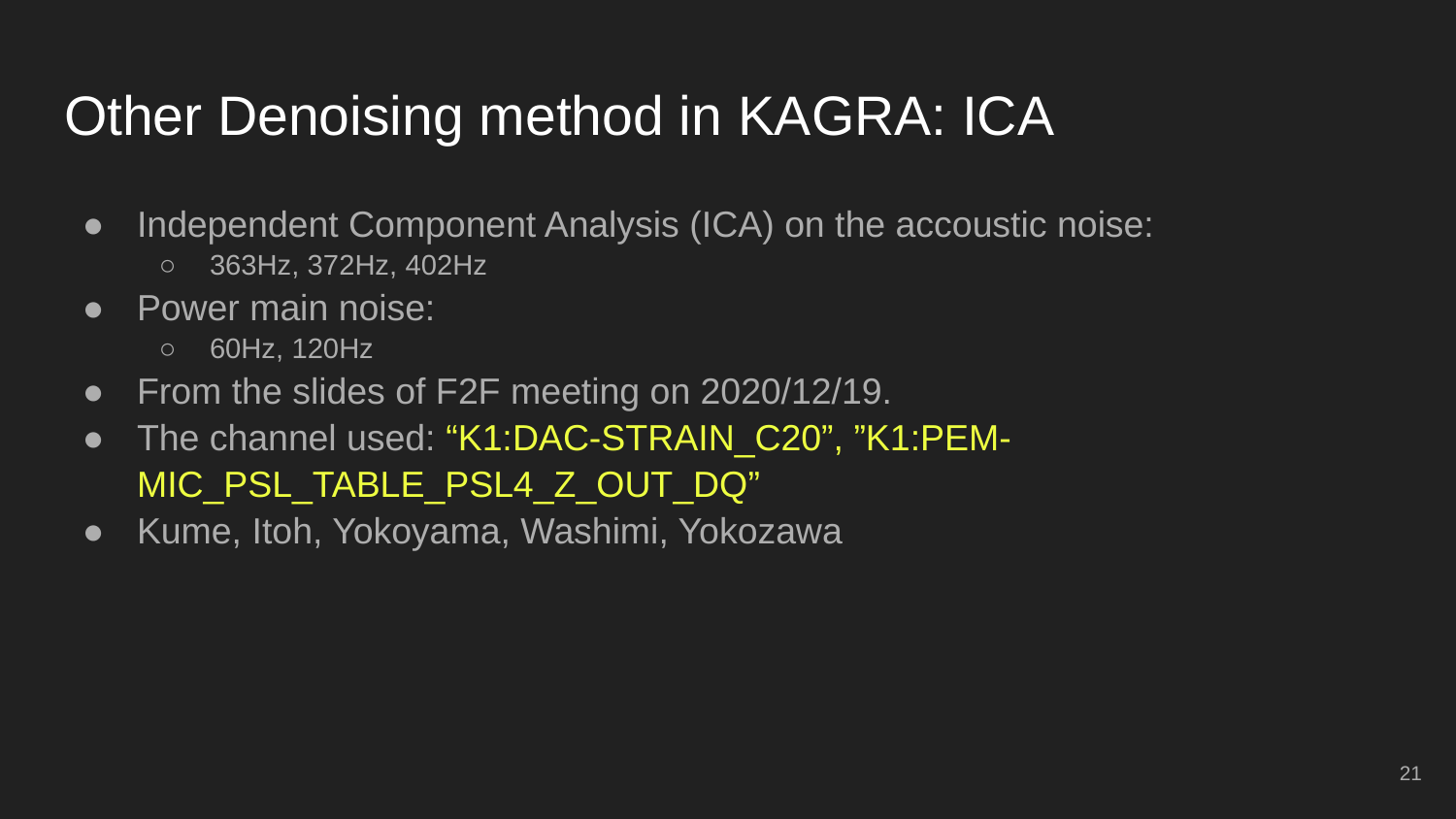

# Other Denoising method in KAGRA: ICA
Independent Component Analysis (ICA) on the accoustic noise:
363Hz, 372Hz, 402Hz
Power main noise:
60Hz, 120Hz
From the slides of F2F meeting on 2020/12/19.
The channel used: “K1:DAC-STRAIN_C20”, ”K1:PEM-MIC_PSL_TABLE_PSL4_Z_OUT_DQ”
Kume, Itoh, Yokoyama, Washimi, Yokozawa
21